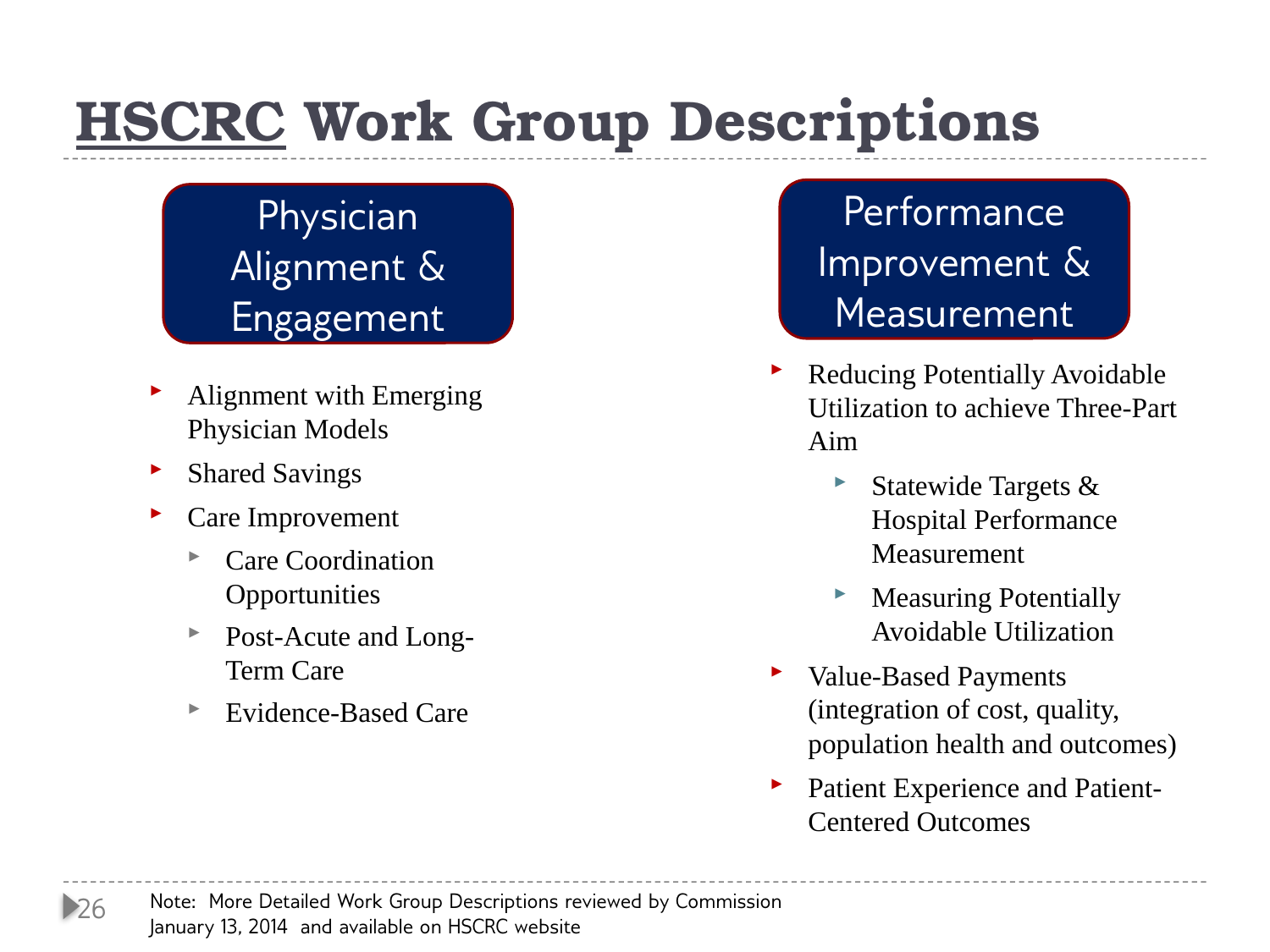

# HSCRC Work Group Descriptions
Mid-Term (FY 2015-017)
Performance Improvement & Measurement
Physician Alignment & Engagement
Reducing Potentially Avoidable Utilization to achieve Three-Part Aim
Statewide Targets & Hospital Performance Measurement
Measuring Potentially Avoidable Utilization
Value-Based Payments (integration of cost, quality, population health and outcomes)
Patient Experience and Patient-Centered Outcomes
Alignment with Emerging Physician Models
Shared Savings
Care Improvement
Care Coordination Opportunities
Post-Acute and Long-Term Care
Evidence-Based Care

Note:  More Detailed Work Group Descriptions reviewed by Commission
January 13, 2014  and available on HSCRC website